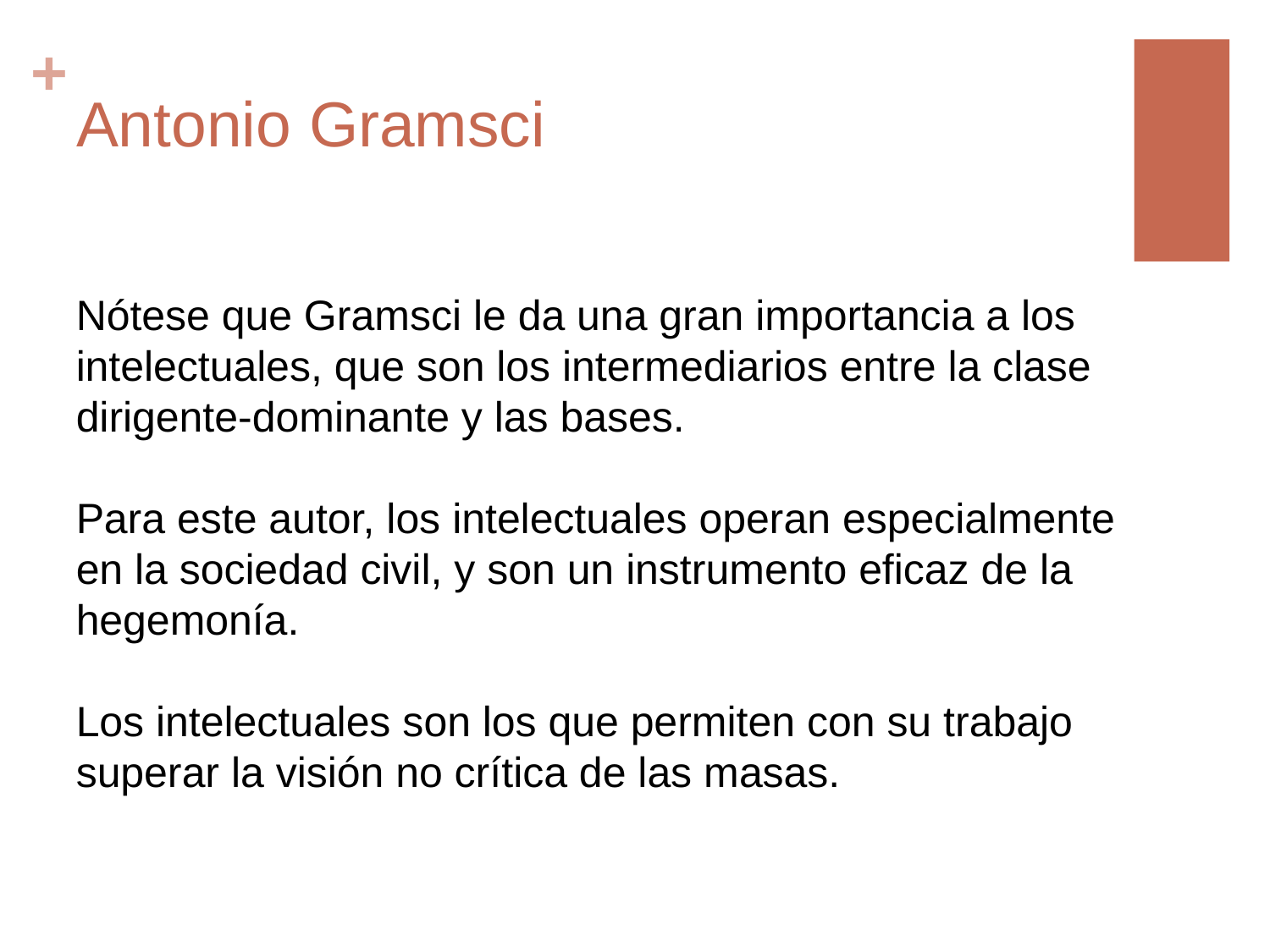

# Antonio Gramsci
Nótese que Gramsci le da una gran importancia a los intelectuales, que son los intermediarios entre la clase dirigente-dominante y las bases.

Para este autor, los intelectuales operan especialmente en la sociedad civil, y son un instrumento eficaz de la hegemonía.

Los intelectuales son los que permiten con su trabajo superar la visión no crítica de las masas.